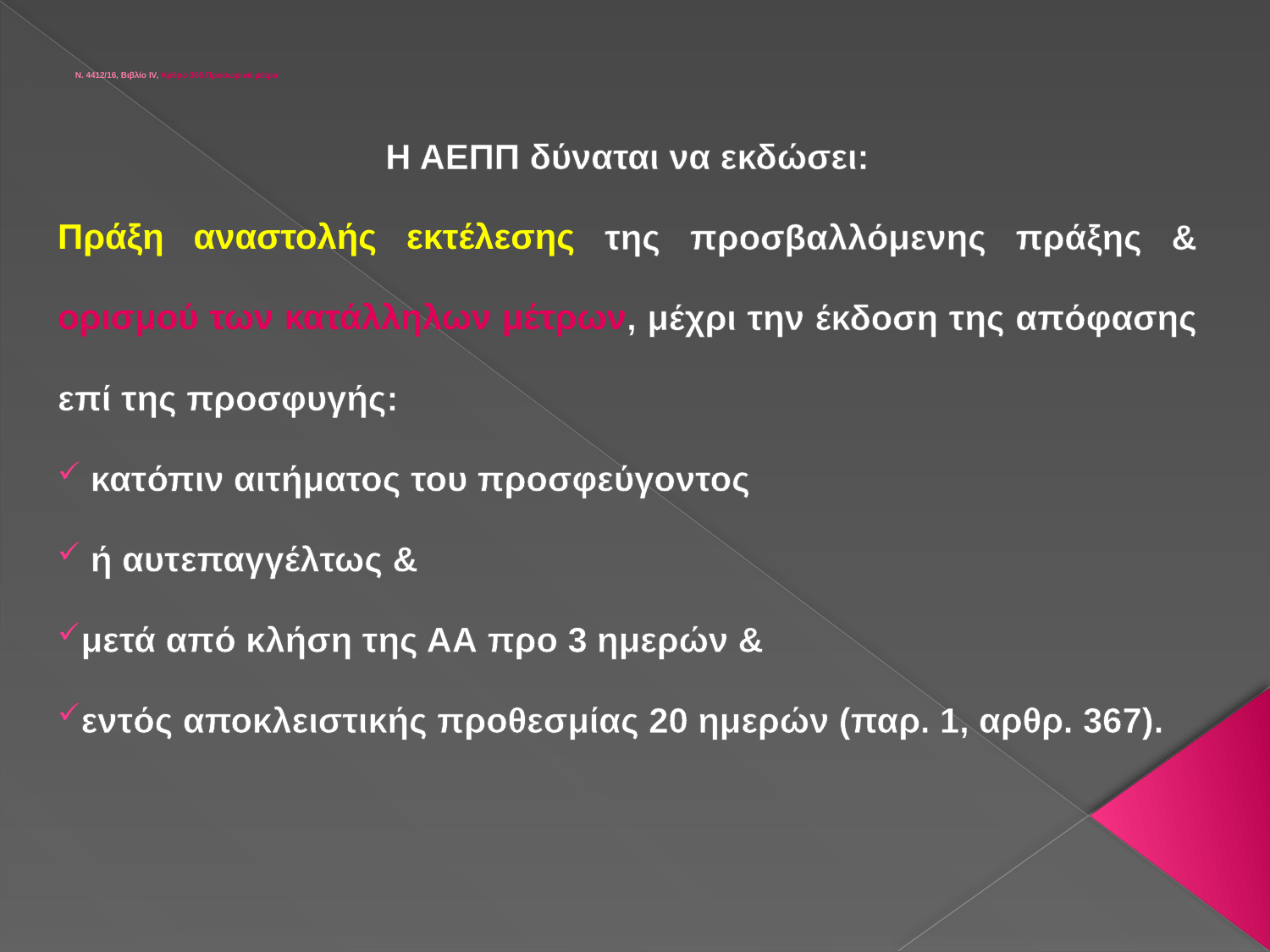

# Ν. 4412/16, Βιβλίο IV, Άρθρο 366 Προσωρινά μέτρα
Η ΑΕΠΠ δύναται να εκδώσει:
Πράξη αναστολής εκτέλεσης της προσβαλλόμενης πράξης & ορισμού των κατάλληλων μέτρων, μέχρι την έκδοση της απόφασης επί της προσφυγής:
 κατόπιν αιτήματος του προσφεύγοντος
 ή αυτεπαγγέλτως &
μετά από κλήση της ΑΑ προ 3 ημερών &
εντός αποκλειστικής προθεσμίας 20 ημερών (παρ. 1, αρθρ. 367).